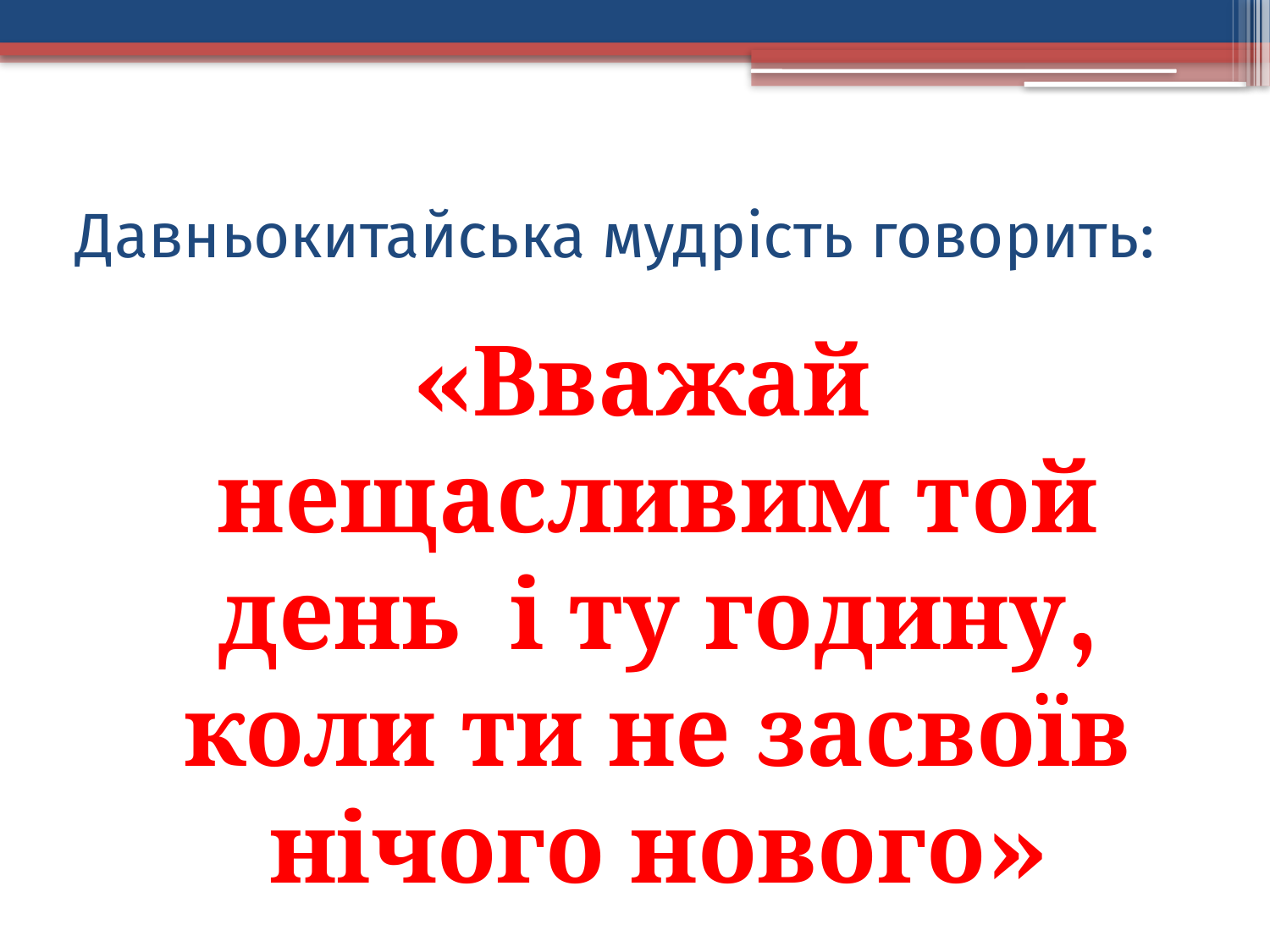

# Давньокитайська мудрість говорить:
«Вважай нещасливим той день  і ту годину, коли ти не засвоїв нічого нового»